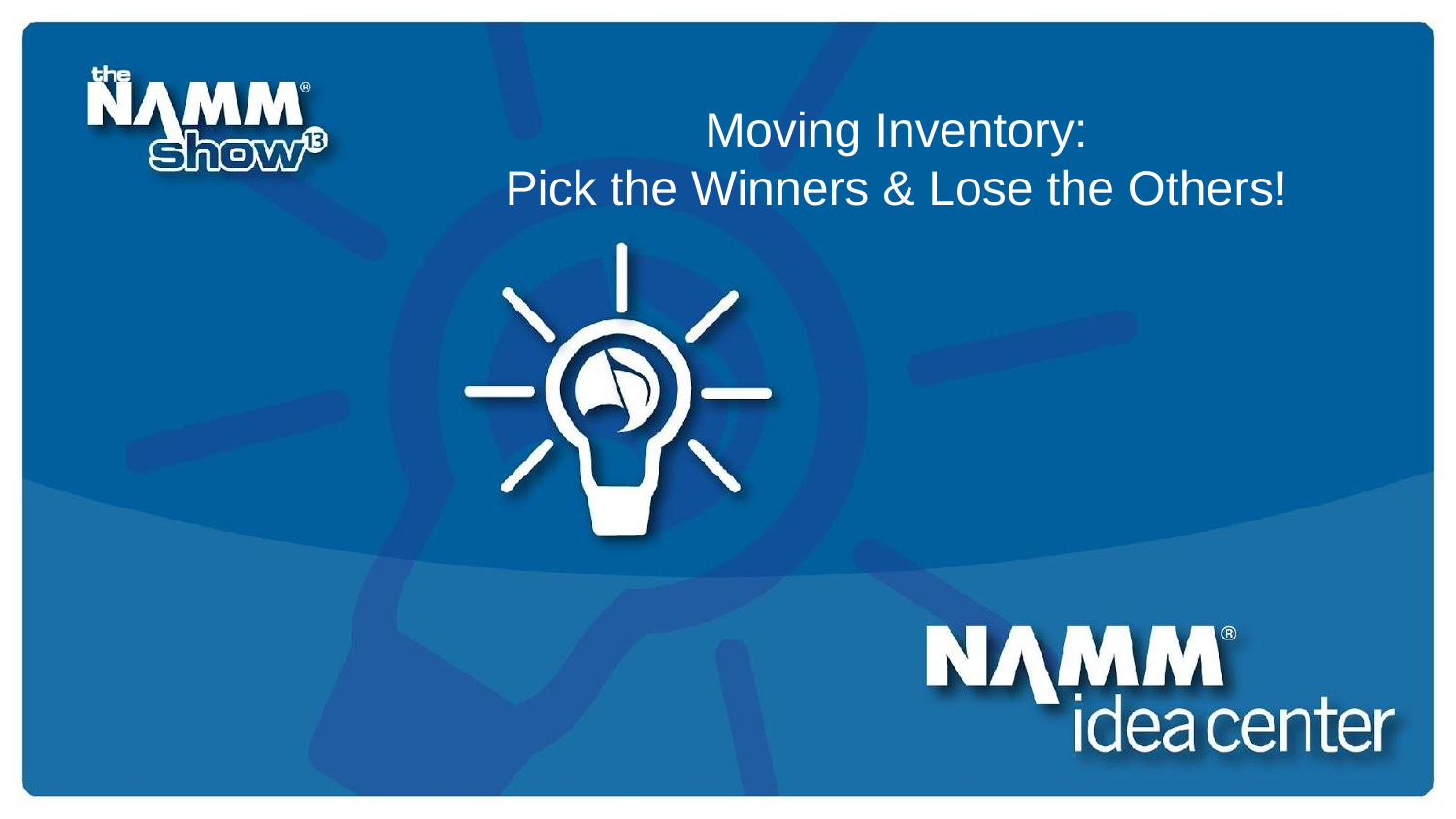

Moving Inventory:
Pick the Winners & Lose the Others!
# Course Title